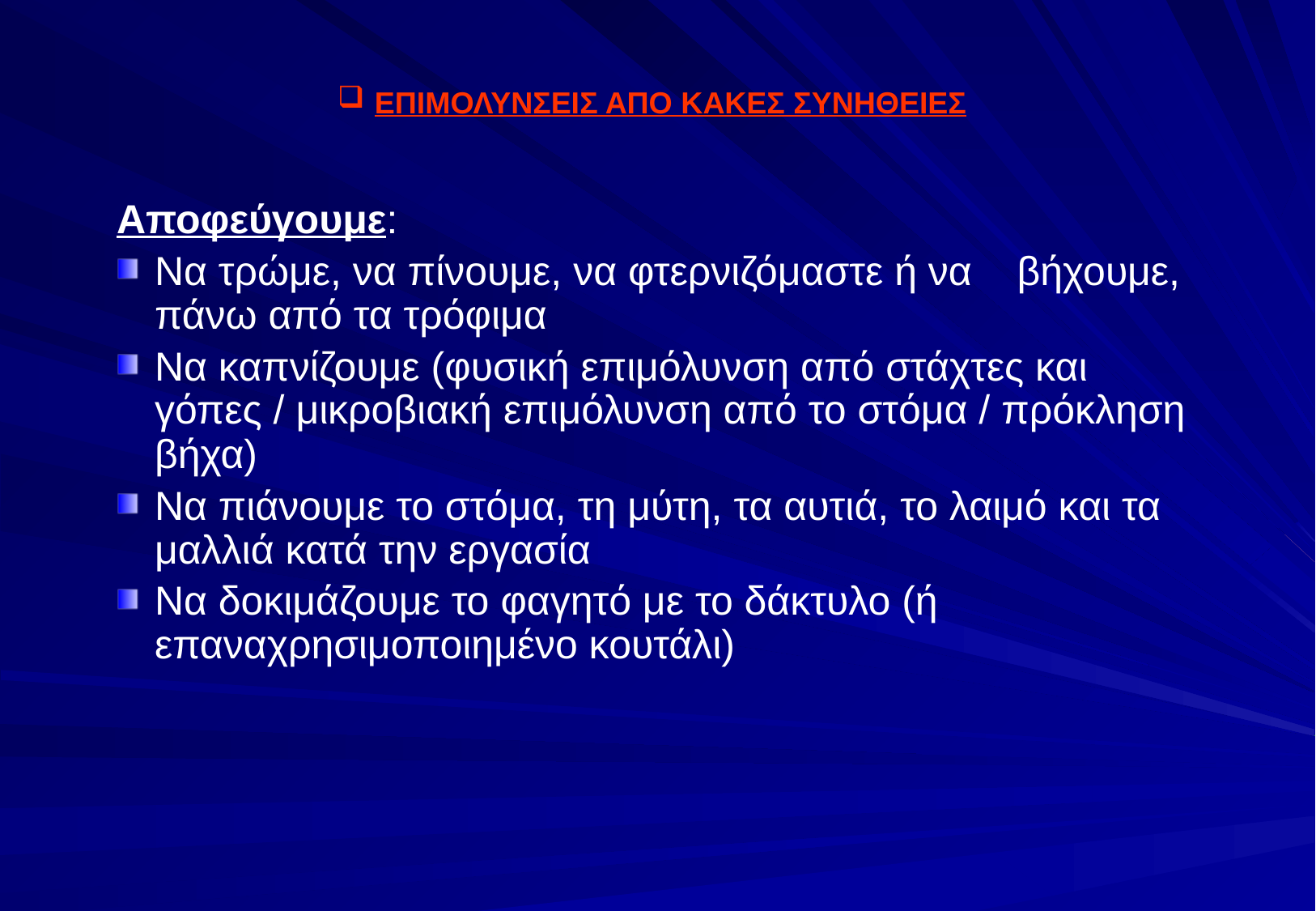

ΕΠΙΜΟΛΥΝΣΕΙΣ ΑΠΟ ΚΑΚΕΣ ΣΥΝΗΘΕΙΕΣ
Αποφεύγουμε:
Να τρώμε, να πίνουμε, να φτερνιζόμαστε ή να    βήχουμε, πάνω από τα τρόφιμα
Να καπνίζουμε (φυσική επιμόλυνση από στάχτες και γόπες / μικροβιακή επιμόλυνση από το στόμα / πρόκληση βήχα)
Να πιάνουμε το στόμα, τη μύτη, τα αυτιά, το λαιμό και τα μαλλιά κατά την εργασία
Να δοκιμάζουμε το φαγητό με το δάκτυλο (ή επαναχρησιμοποιημένο κουτάλι)